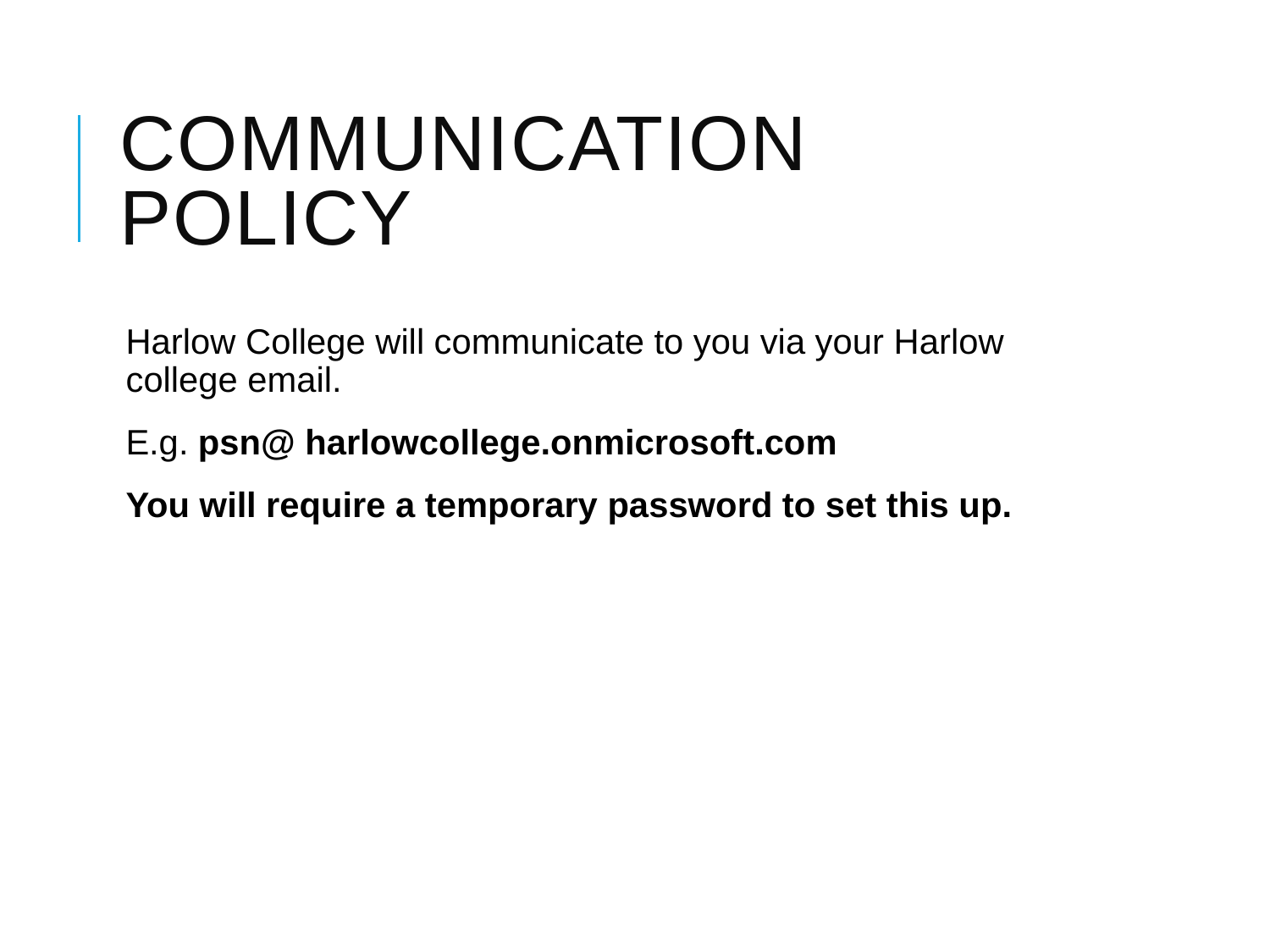

# Communication policy
Harlow College will communicate to you via your Harlow college email.
E.g. psn@ harlowcollege.onmicrosoft.com
You will require a temporary password to set this up.